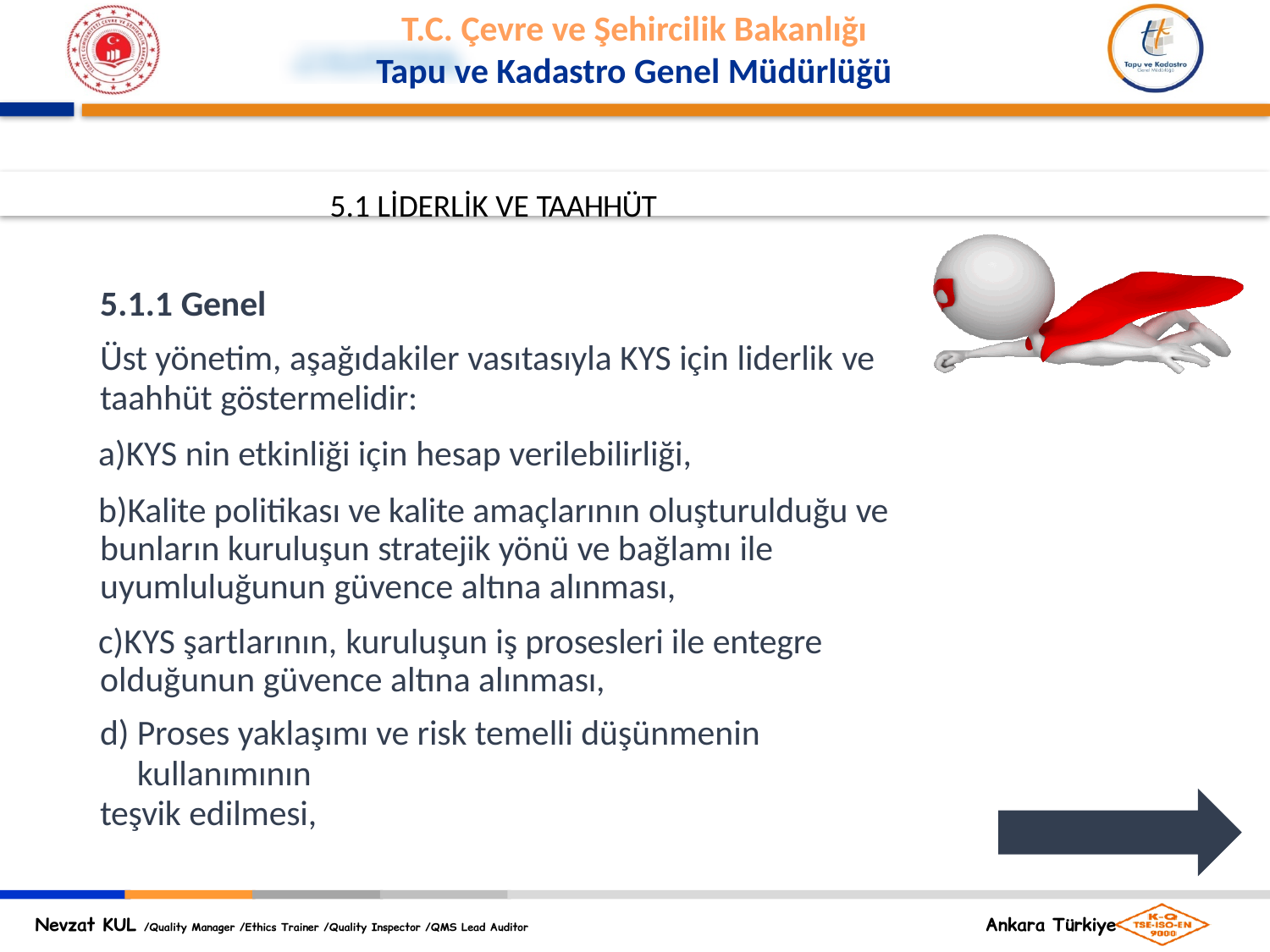

5.1 LİDERLİK VE TAAHHÜT

5.1.1 Genel
Üst yönetim, aşağıdakiler vasıtasıyla KYS için liderlik ve
taahhüt göstermelidir:
KYS nin etkinliği için hesap verilebilirliği,
Kalite politikası ve kalite amaçlarının oluşturulduğu ve  bunların kuruluşun stratejik yönü ve bağlamı ile  uyumluluğunun güvence altına alınması,
KYS şartlarının, kuruluşun iş prosesleri ile entegre  olduğunun güvence altına alınması,
Proses yaklaşımı ve risk temelli düşünmenin kullanımının
teşvik edilmesi,